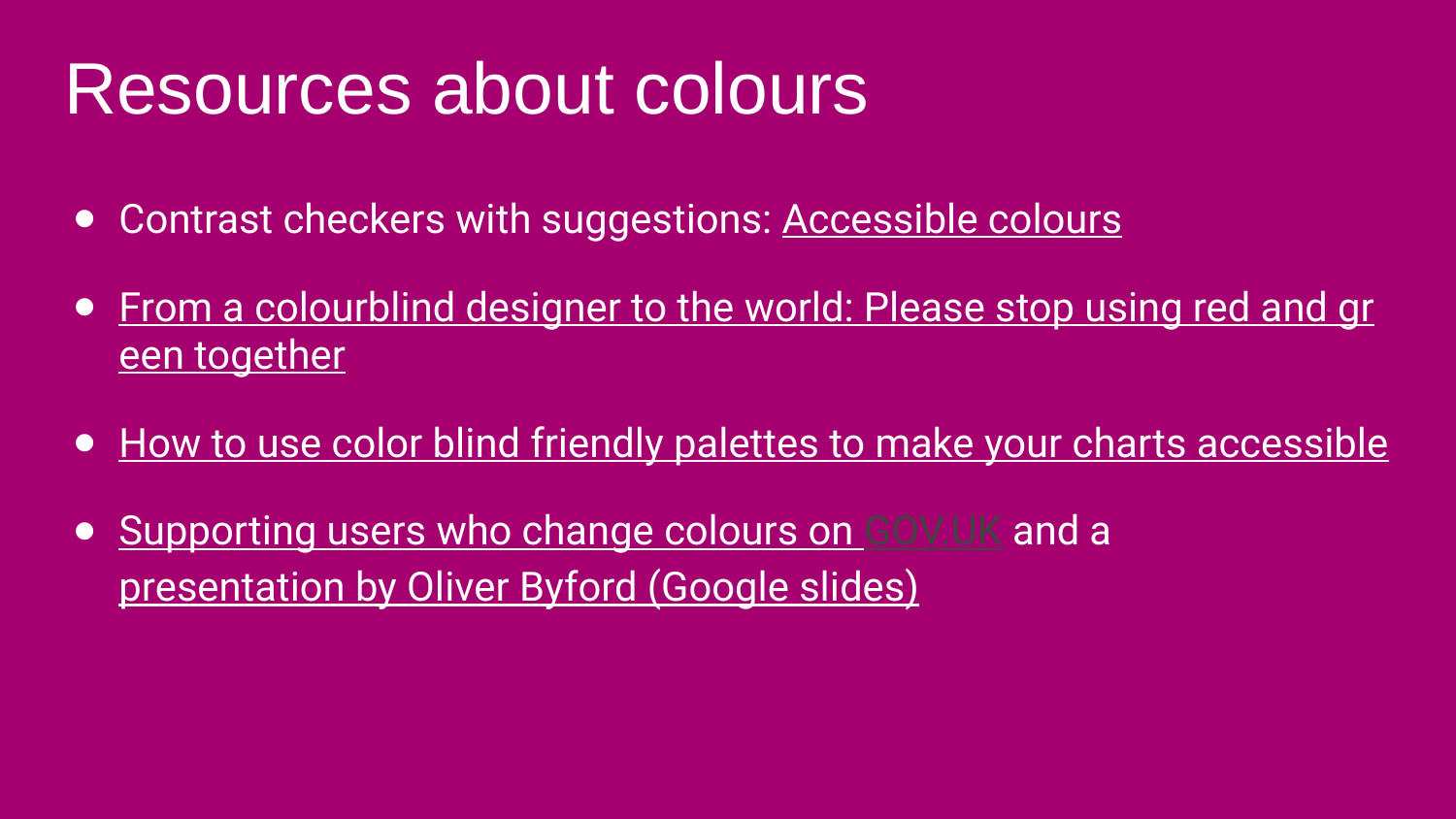

# Resources about colours
Contrast checkers with suggestions: Accessible colours
From a colourblind designer to the world: Please stop using red and green together
How to use color blind friendly palettes to make your charts accessible
Supporting users who change colours on GOV.UK and a presentation by Oliver Byford (Google slides)